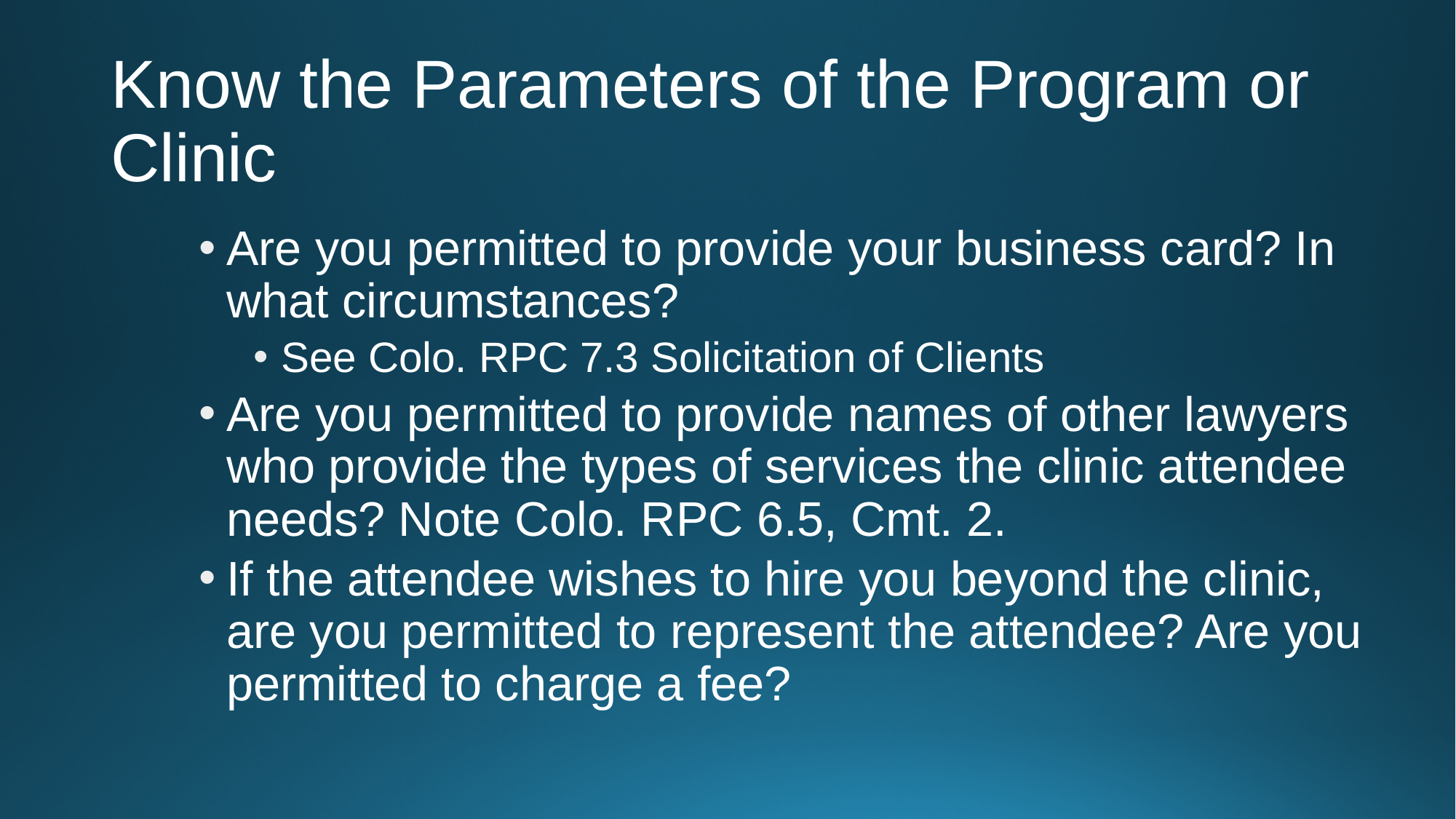

# Know the Parameters of the Program or Clinic
Are you permitted to provide your business card? In what circumstances?
See Colo. RPC 7.3 Solicitation of Clients
Are you permitted to provide names of other lawyers who provide the types of services the clinic attendee needs? Note Colo. RPC 6.5, Cmt. 2.
If the attendee wishes to hire you beyond the clinic, are you permitted to represent the attendee? Are you permitted to charge a fee?